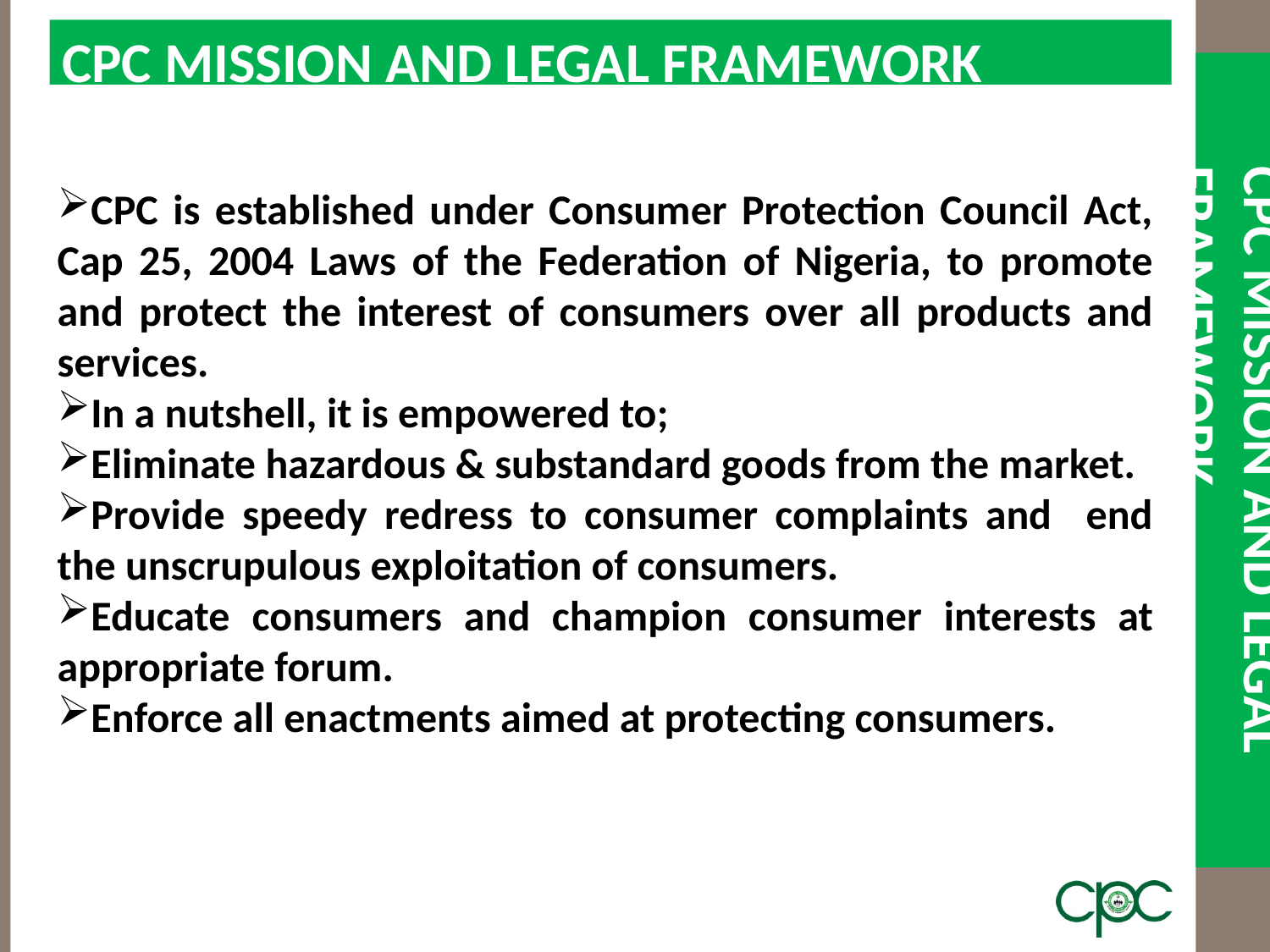

CPC MISSION AND LEGAL FRAMEWORK
# CPC Mission and Legal framework

CPC is established under Consumer Protection Council Act, Cap 25, 2004 Laws of the Federation of Nigeria, to promote and protect the interest of consumers over all products and services.
In a nutshell, it is empowered to;
Eliminate hazardous & substandard goods from the market.
Provide speedy redress to consumer complaints and  end the unscrupulous exploitation of consumers.
Educate consumers and champion consumer interests at appropriate forum.
Enforce all enactments aimed at protecting consumers.